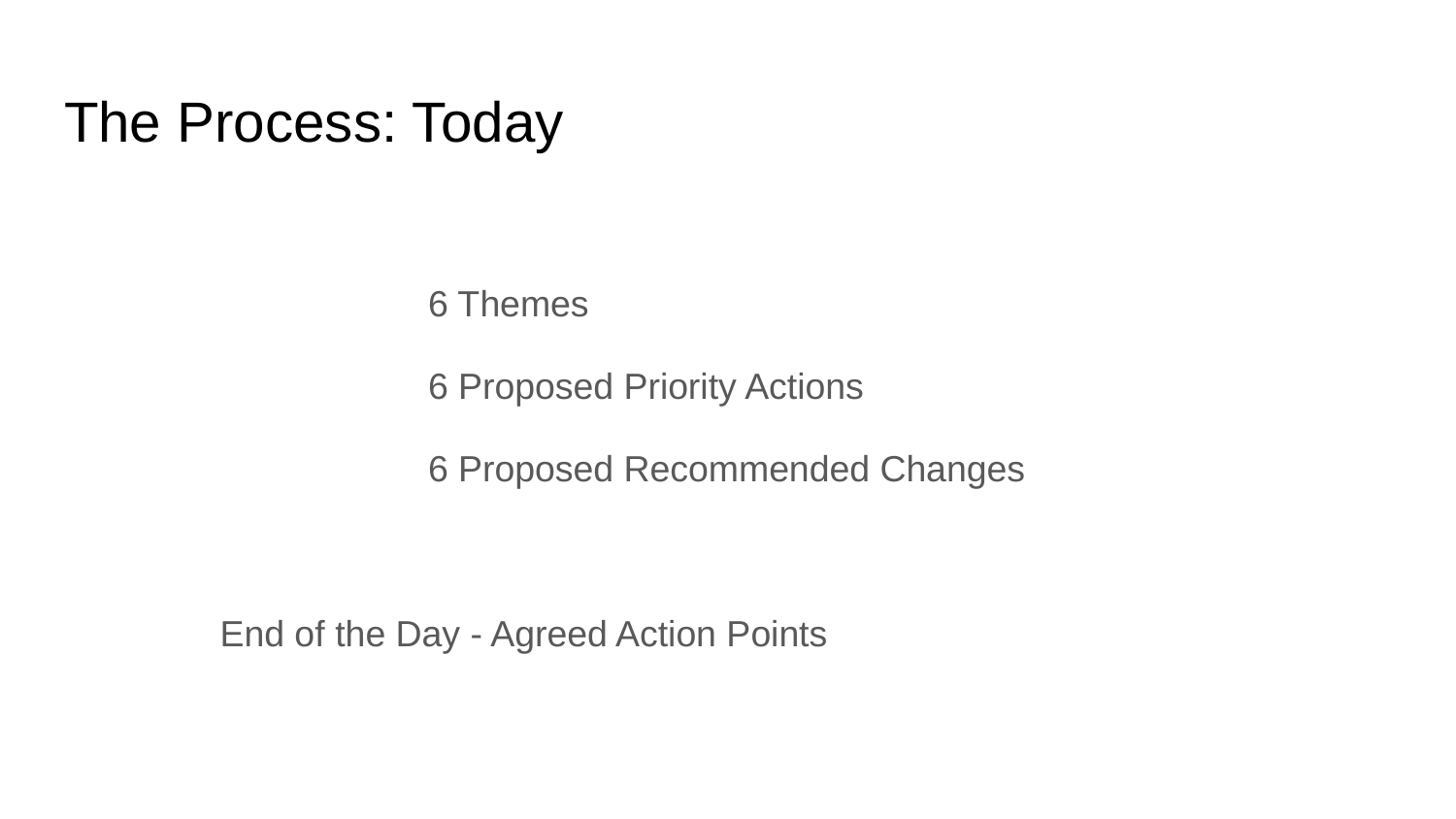

# The Process: Today

6 Themes
6 Proposed Priority Actions
6 Proposed Recommended Changes

 End of the Day - Agreed Action Points